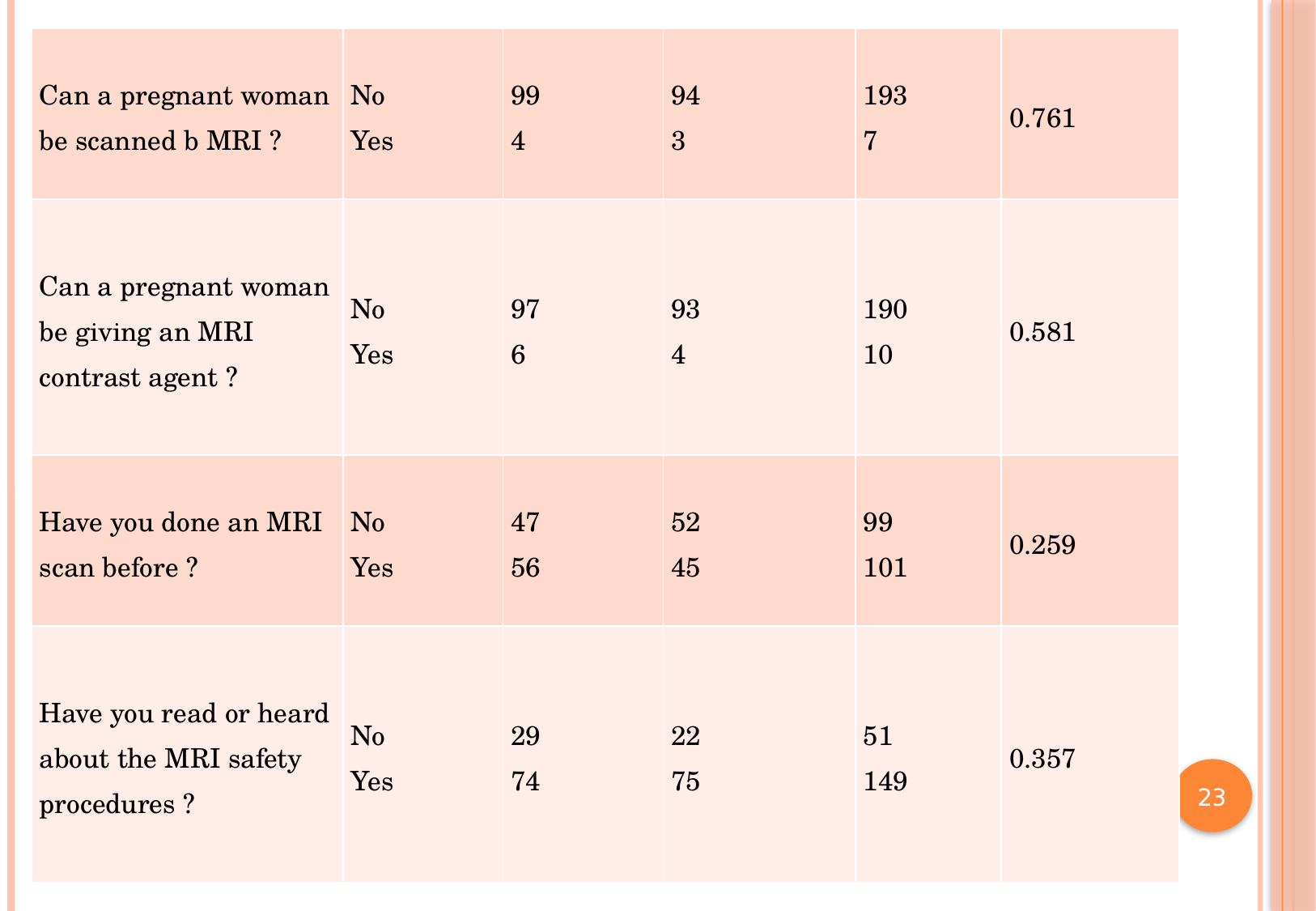

| Can a pregnant woman be scanned b MRI ? | No Yes | 99 4 | 94 3 | 193 7 | 0.761 |
| --- | --- | --- | --- | --- | --- |
| Can a pregnant woman be giving an MRI contrast agent ? | No Yes | 97 6 | 93 4 | 190 10 | 0.581 |
| Have you done an MRI scan before ? | No Yes | 47 56 | 52 45 | 99 101 | 0.259 |
| Have you read or heard about the MRI safety procedures ? | No Yes | 29 74 | 22 75 | 51 149 | 0.357 |
#
23